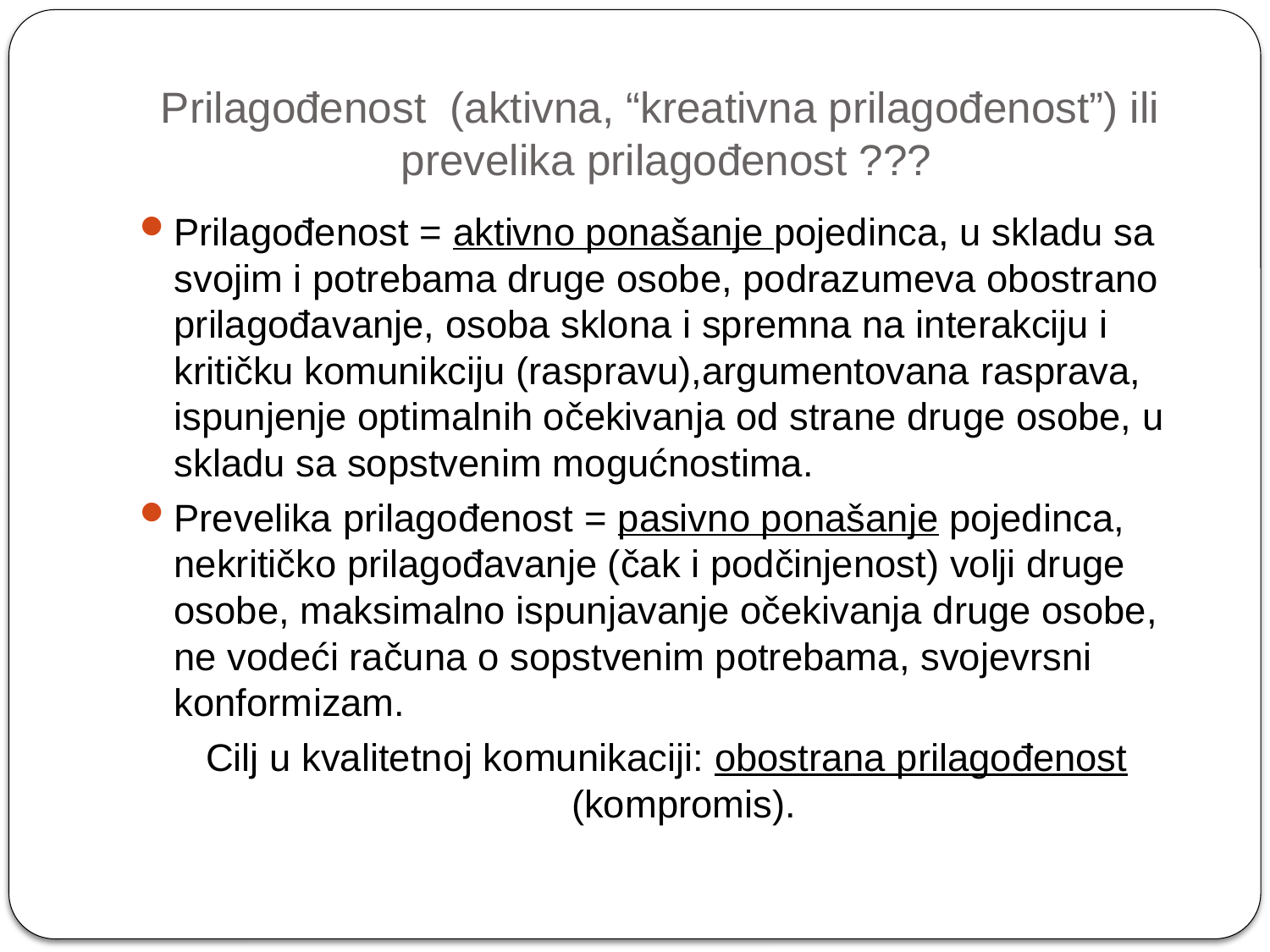

# Prilagođenost  (aktivna, “kreativna prilagođenost”) ili prevelika prilagođenost ???
Prilagođenost = aktivno ponašanje pojedinca, u skladu sa svojim i potrebama druge osobe, podrazumeva obostrano prilagođavanje, osoba sklona i spremna na interakciju i kritičku komunikciju (raspravu),argumentovana rasprava, ispunjenje optimalnih očekivanja od strane druge osobe, u skladu sa sopstvenim mogućnostima.
Prevelika prilagođenost = pasivno ponašanje pojedinca, nekritičko prilagođavanje (čak i podčinjenost) volji druge osobe, maksimalno ispunjavanje očekivanja druge osobe, ne vodeći računa o sopstvenim potrebama, svojevrsni konformizam.
Cilj u kvalitetnoj komunikaciji: obostrana prilagođenost (kompromis).